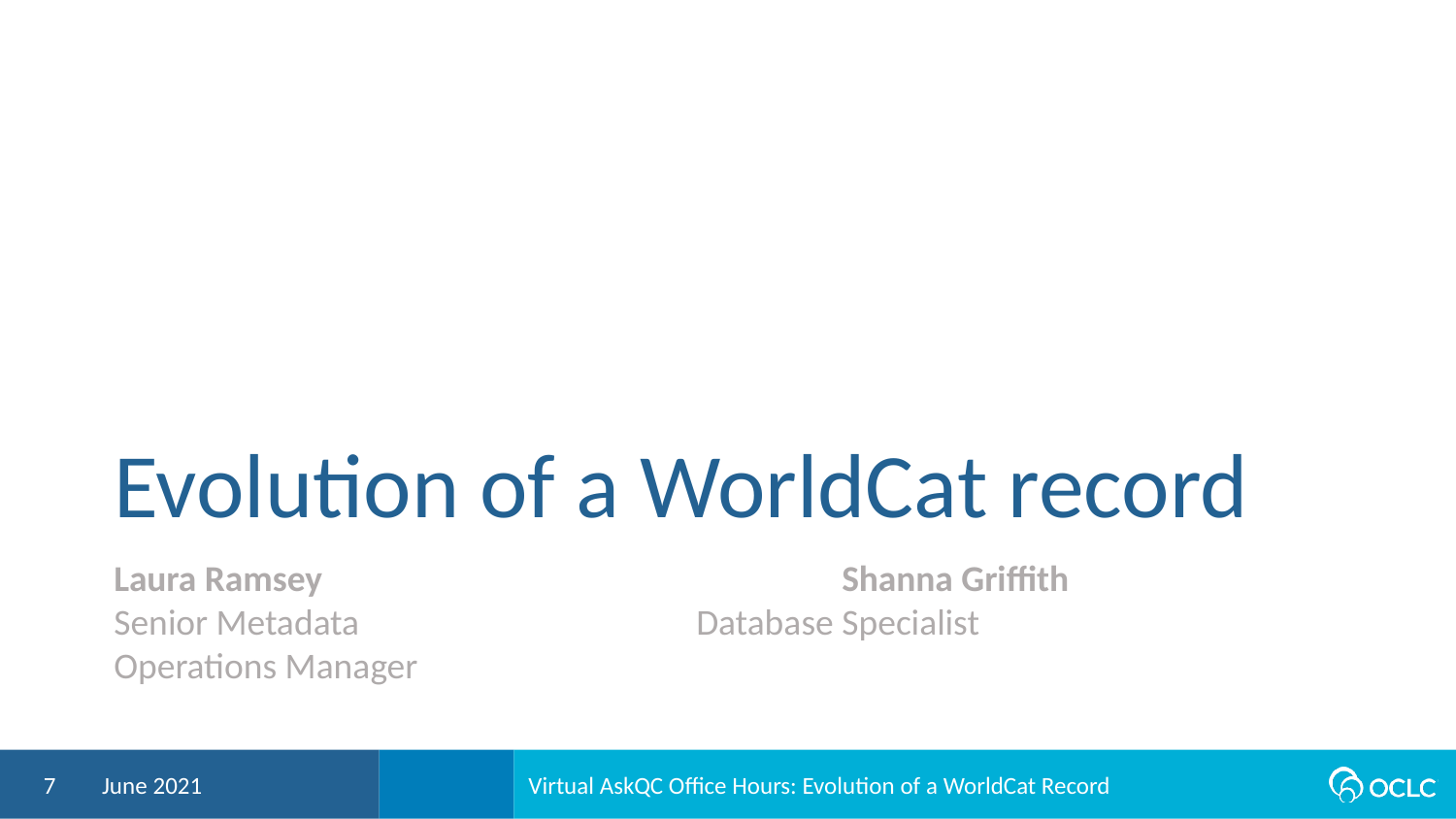

# Evolution of a WorldCat record

Laura Ramsey				Shanna Griffith
Senior Metadata			Database Specialist
Operations Manager
7
June 2021
Virtual AskQC Office Hours: Evolution of a WorldCat Record